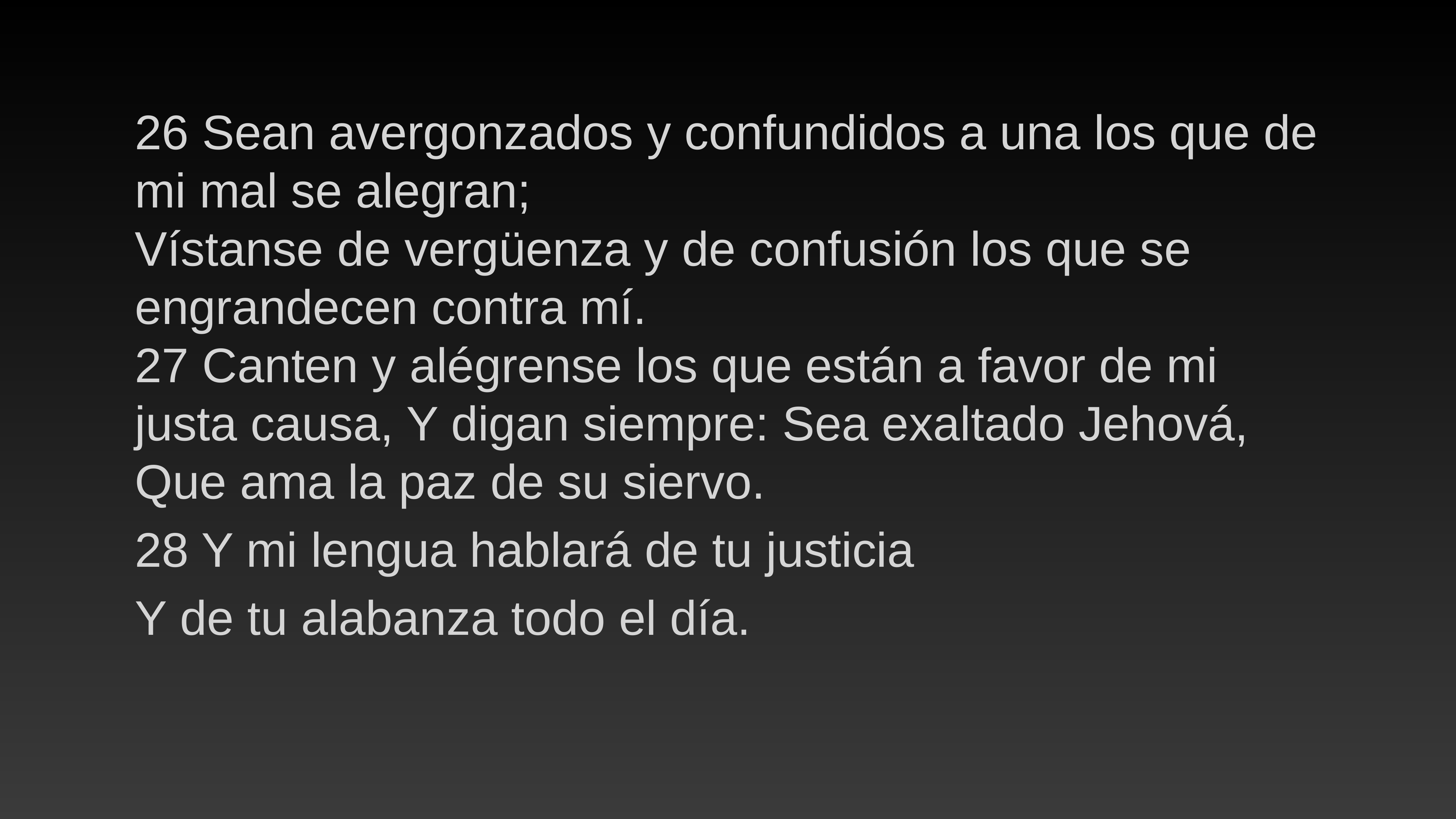

26 Sean avergonzados y confundidos a una los que de mi mal se alegran;
Vístanse de vergüenza y de confusión los que se engrandecen contra mí.
27 Canten y alégrense los que están a favor de mi justa causa, Y digan siempre: Sea exaltado Jehová, Que ama la paz de su siervo.
28 Y mi lengua hablará de tu justicia
Y de tu alabanza todo el día.